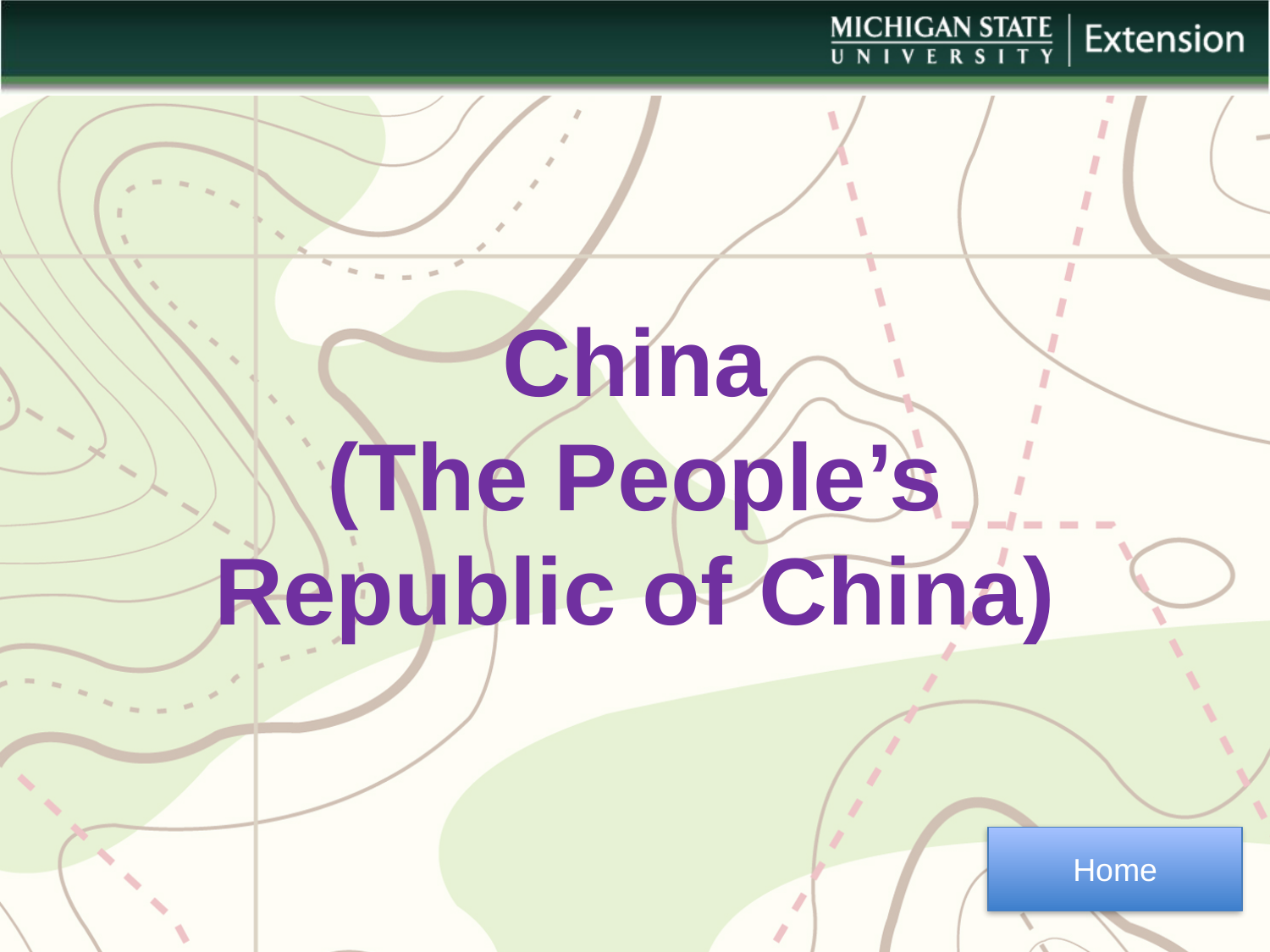

China
(The People’s Republic of China)
Home